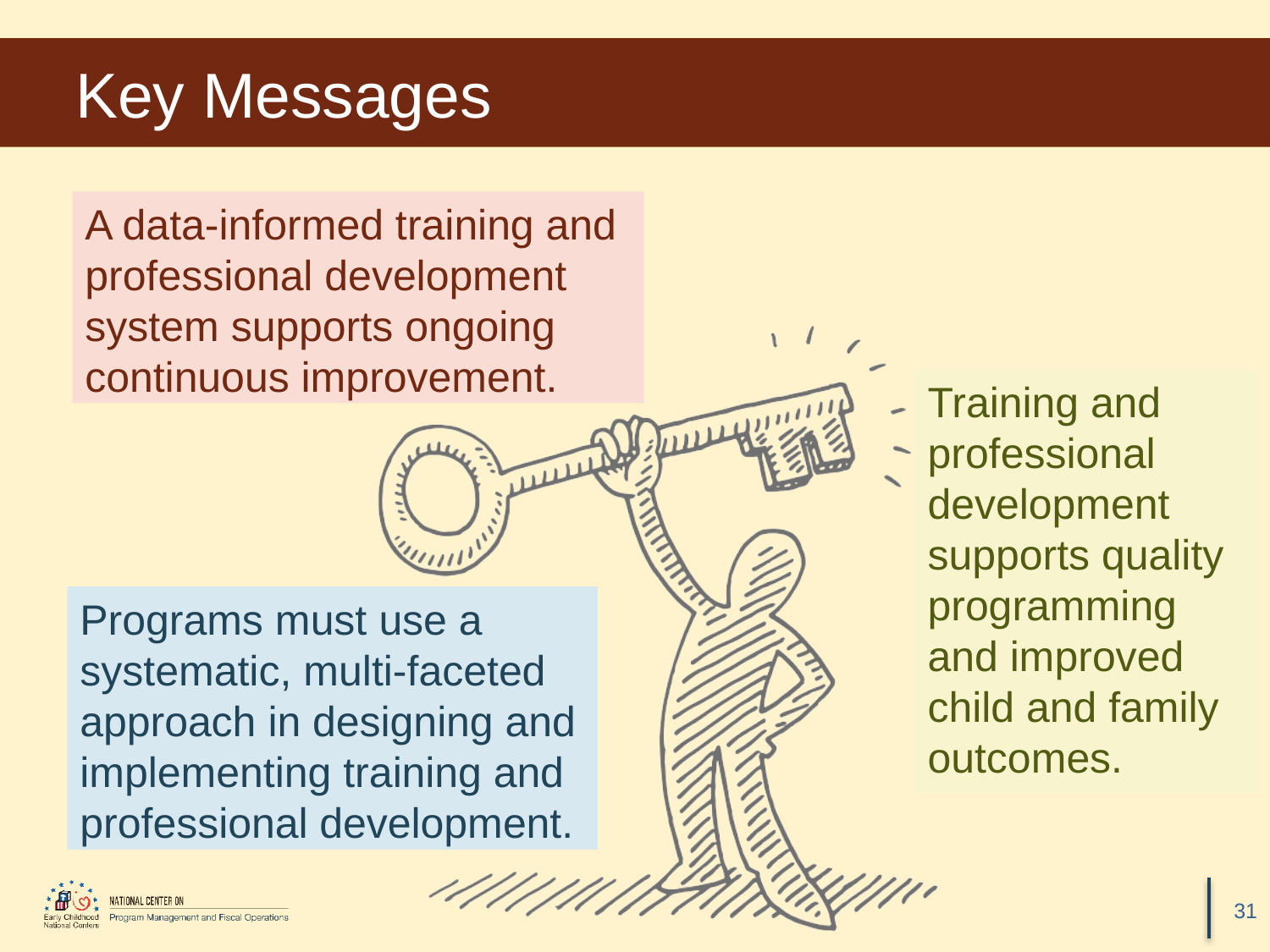

# Key Messages
A data-informed training and professional development system supports ongoing continuous improvement.
Training and professional development supports quality programming and improved child and family outcomes.
Programs must use a systematic, multi-faceted  approach in designing and implementing training and professional development.
31